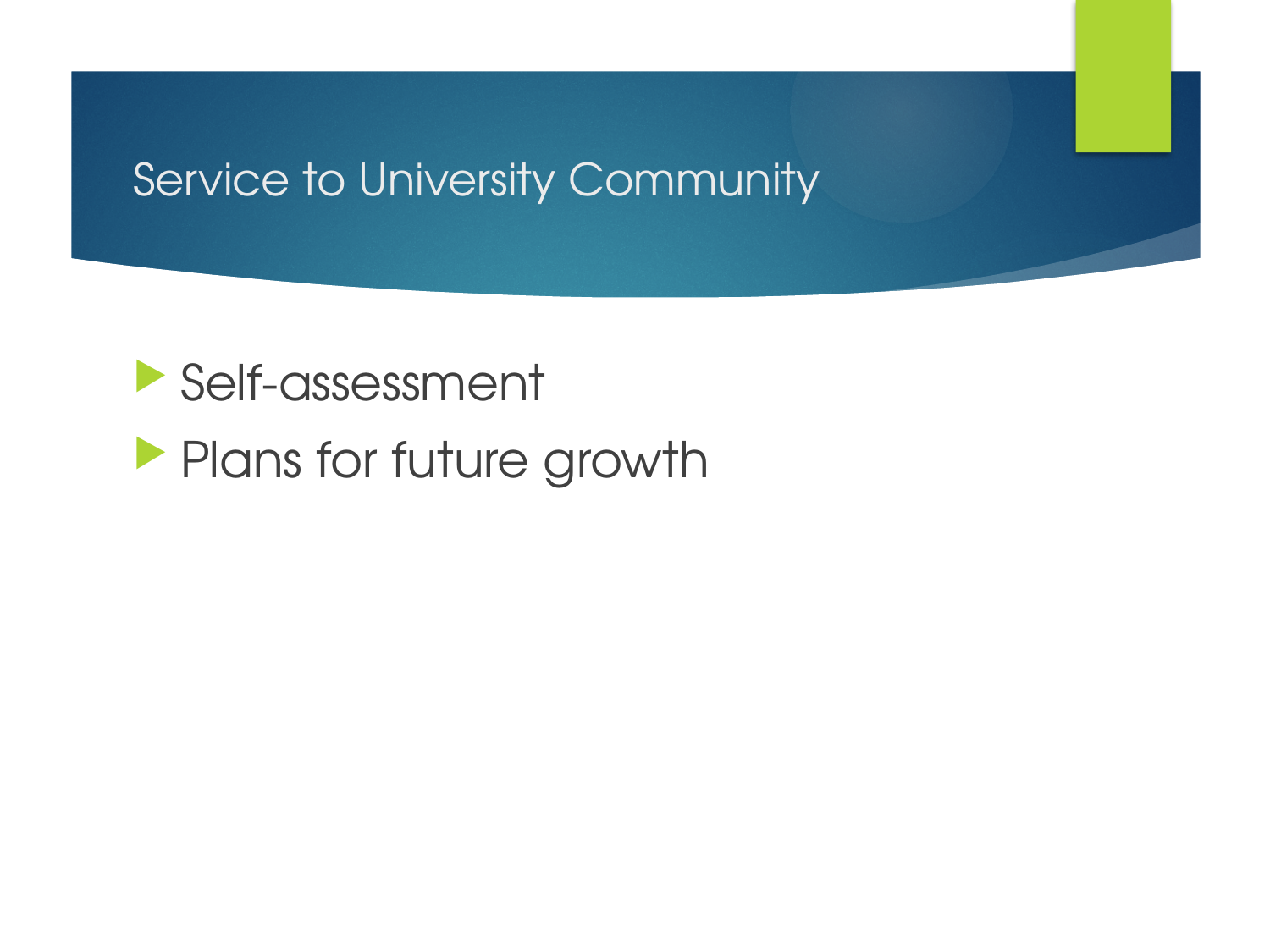

# Service to University Community
Self-assessment
Plans for future growth